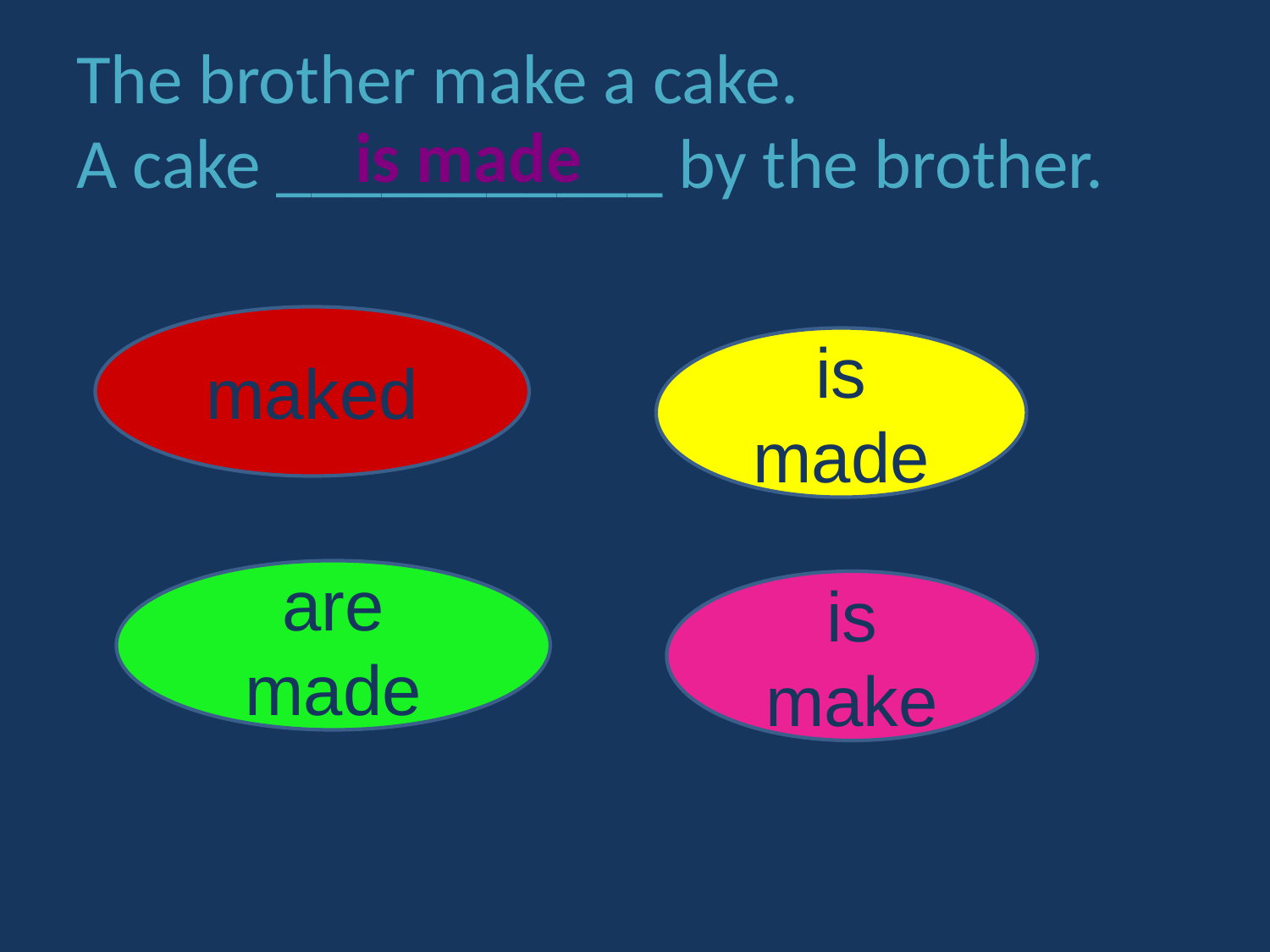

# The brother make a cake. A cake ___________ by the brother.
is made

maked
is made
are made
is make